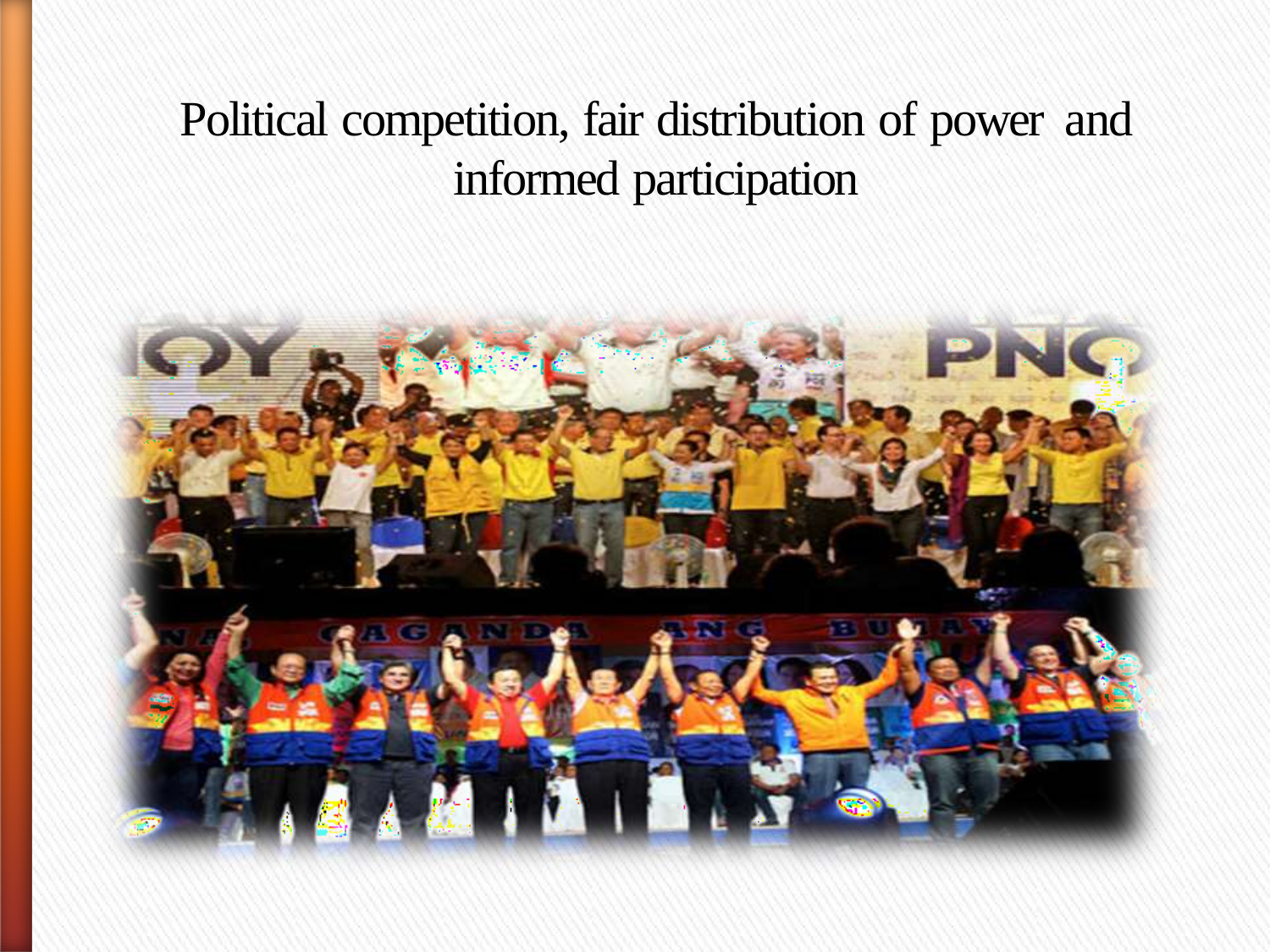

Political competition, fair distribution of power  and informed participation